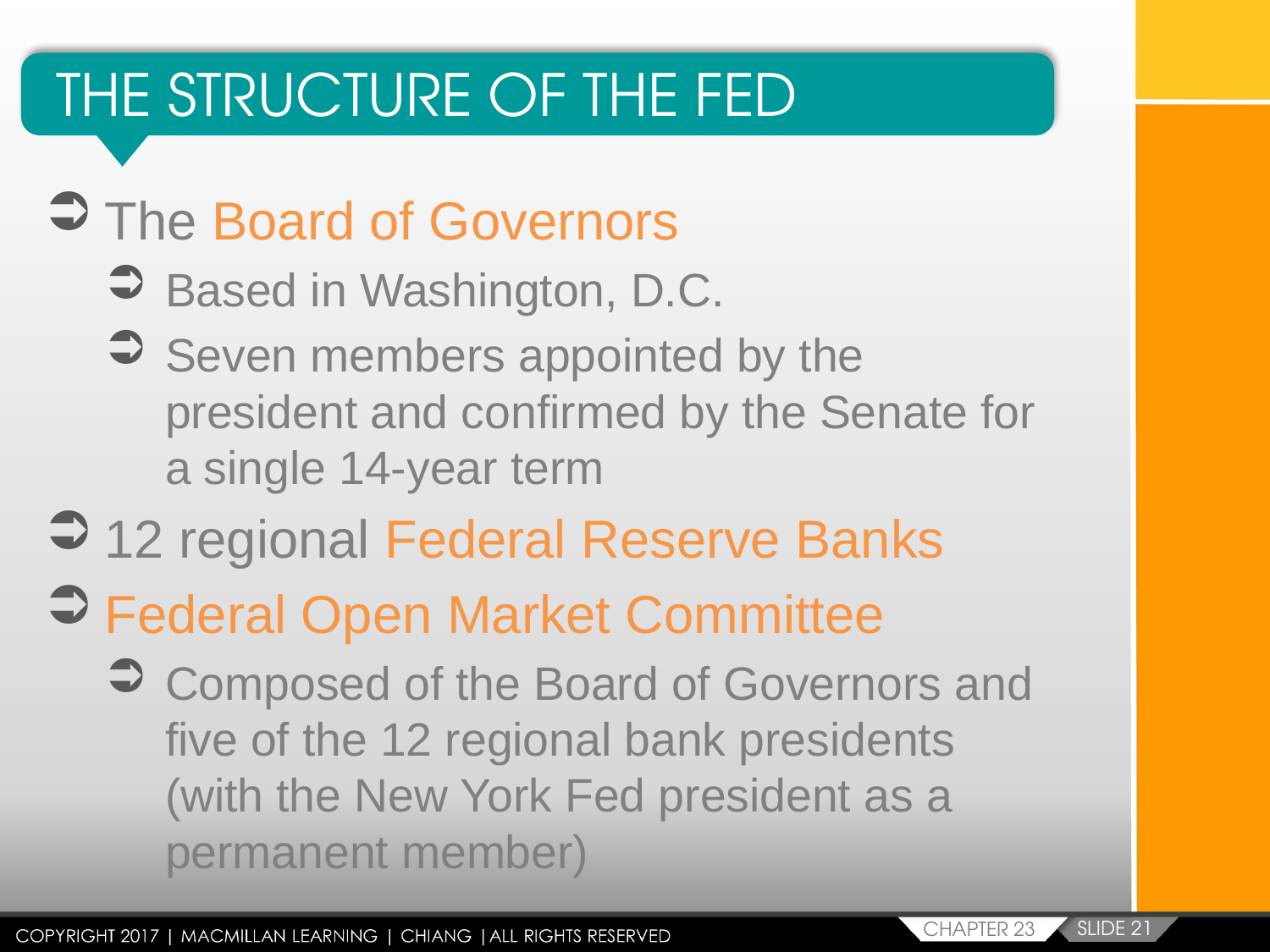

THE STRUCTURE OF THE FED

The Board of Governors
Based in Washington, D.C.
Seven members appointed by the president and confirmed by the Senate for a single 14-year term
12 regional Federal Reserve Banks
Federal Open Market Committee
Composed of the Board of Governors and five of the 12 regional bank presidents (with the New York Fed president as a permanent member)
SLIDE 21
CHAPTER 23